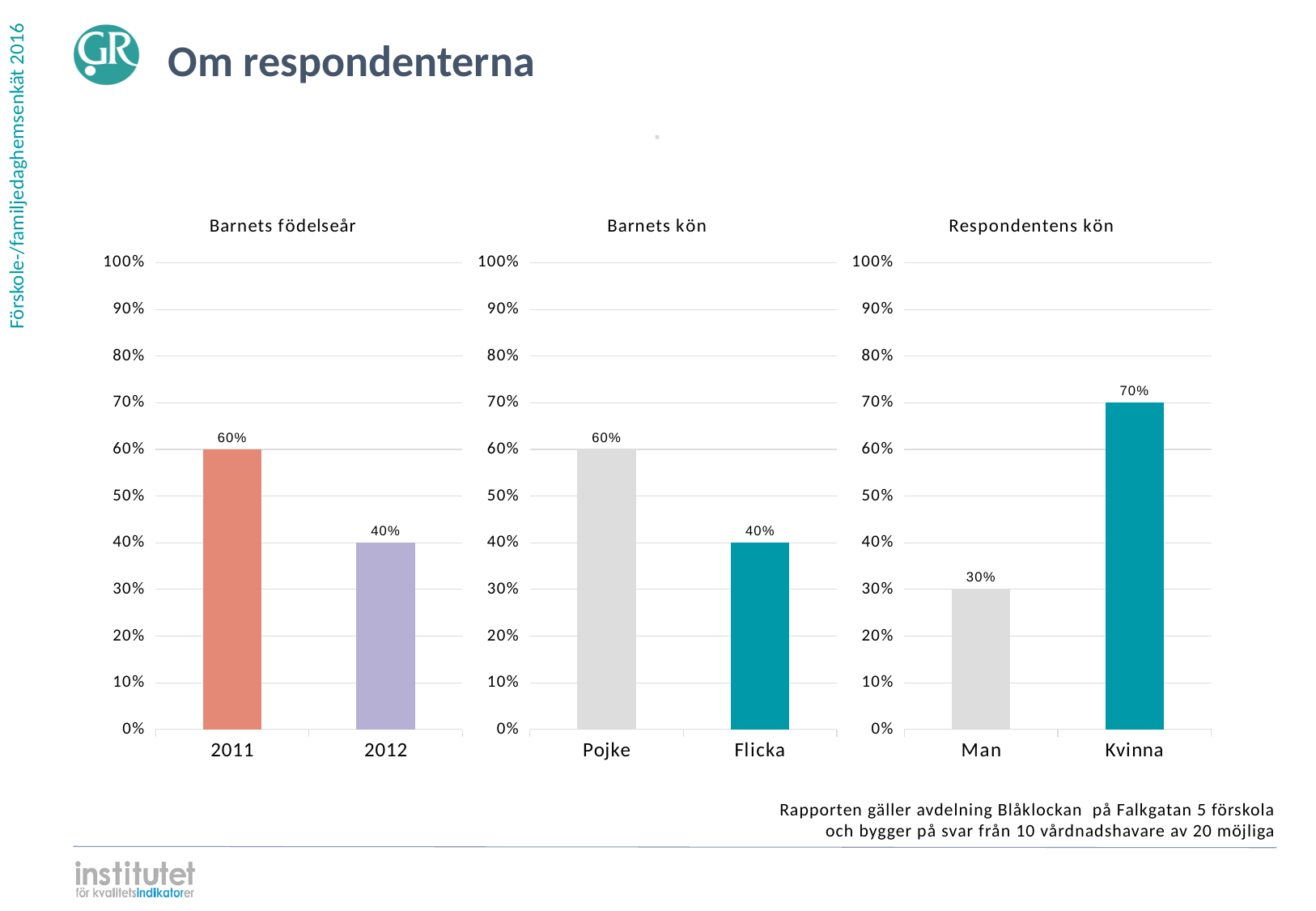

Om respondenterna
⋅

### Chart: Barnets födelseår

| Category |  |
|---|---|
| 2012 | 0.4 |
| 2011 | 0.6 |

### Chart: Barnets kön

| Category |  |
|---|---|
| Flicka | 0.4 |
| Pojke | 0.6 |

### Chart: Respondentens kön

| Category |  |
|---|---|
| Kvinna | 0.7 |
| Man | 0.3 |
Rapporten gäller avdelning Blåklockan  på Falkgatan 5 förskola
och bygger på svar från 10 vårdnadshavare av 20 möjliga